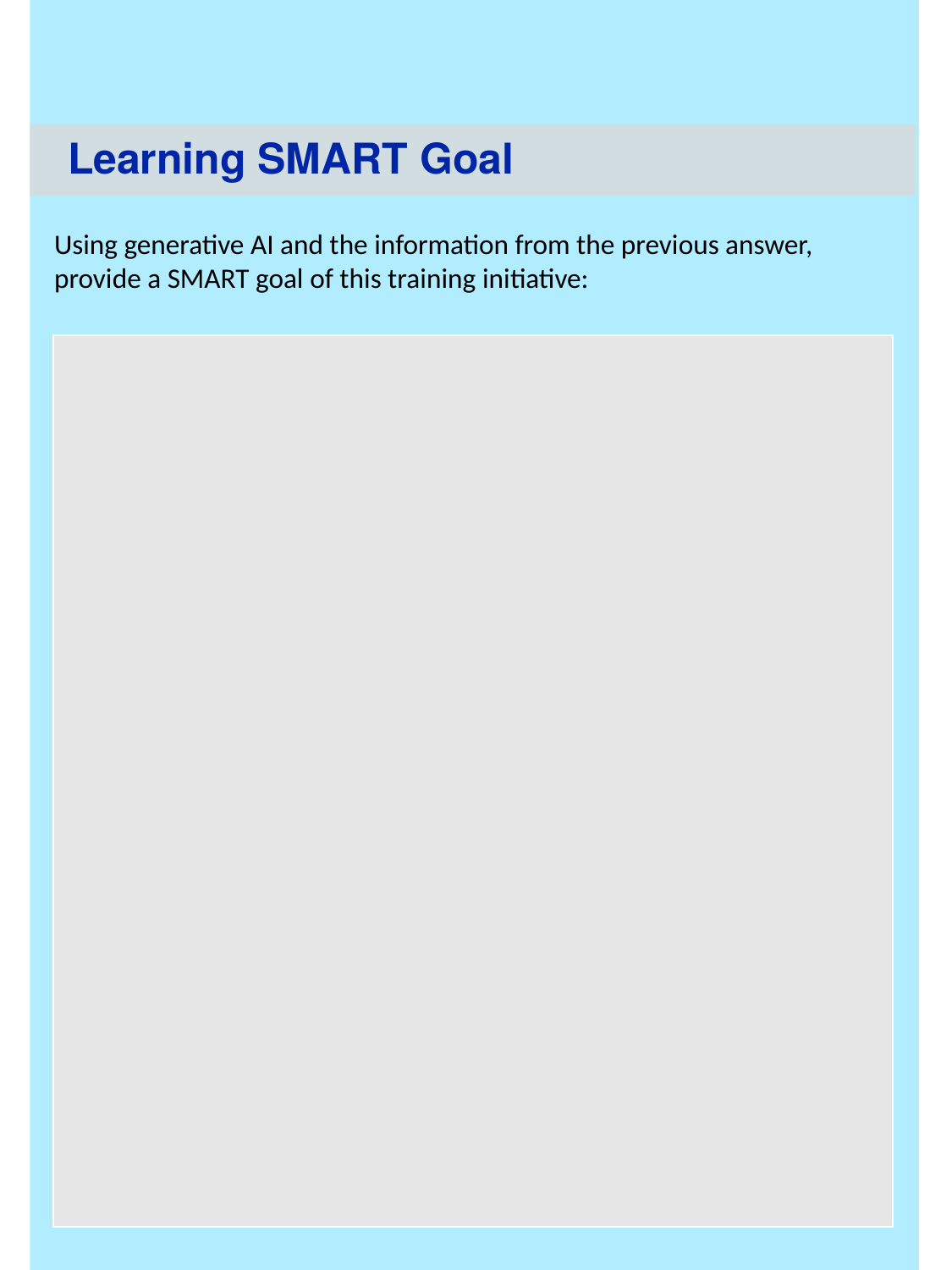

Learning SMART Goal
Using generative AI and the information from the previous answer, provide a SMART goal of this training initiative: